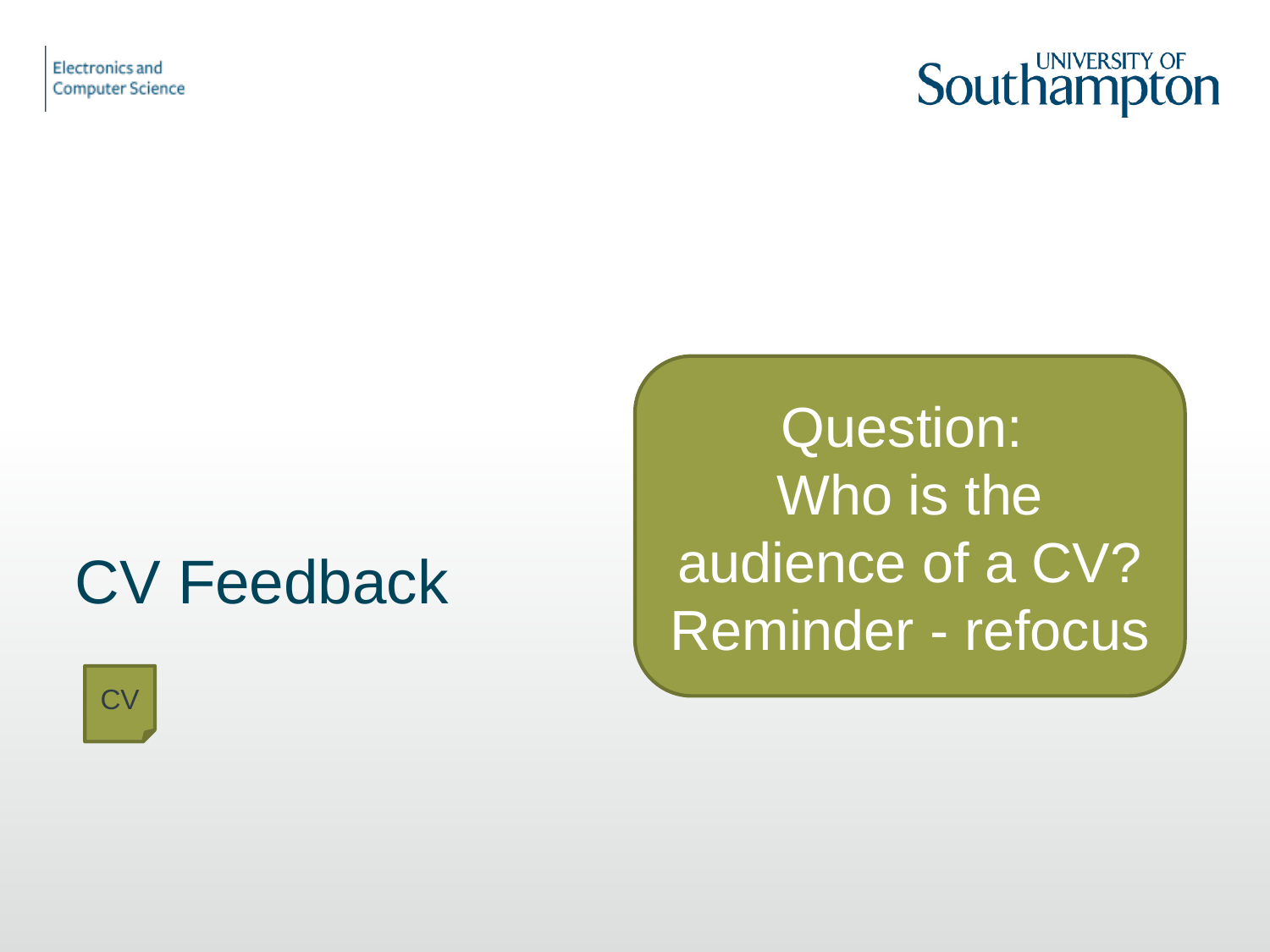

Question:
Who is the audience of a CV?
Reminder - refocus
# CV Feedback
CV